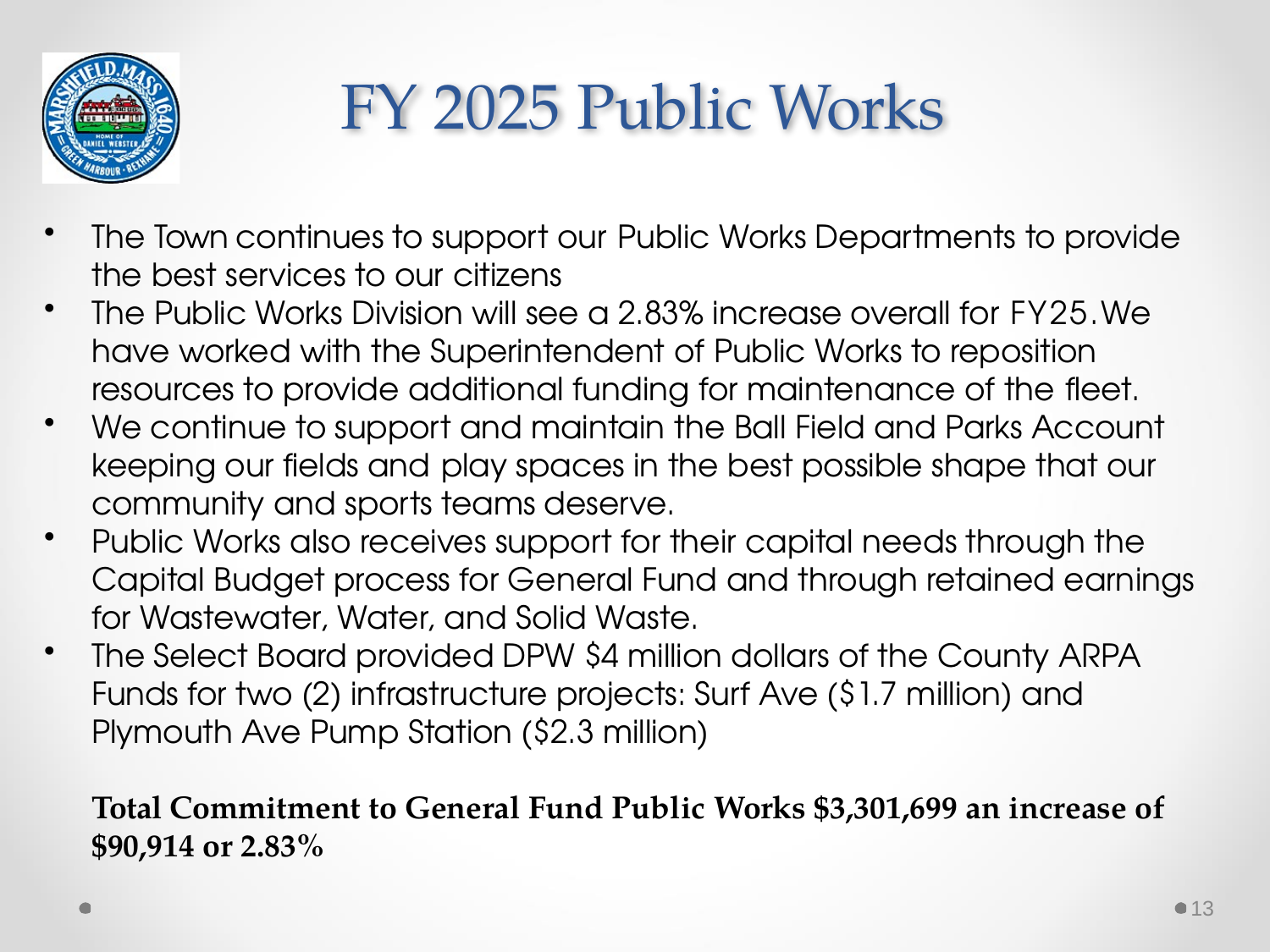

# FY 2025 Public Works
The Town continues to support our Public Works Departments to provide the best services to our citizens
The Public Works Division will see a 2.83% increase overall for FY25.We have worked with the Superintendent of Public Works to reposition resources to provide additional funding for maintenance of the fleet.
We continue to support and maintain the Ball Field and Parks Account keeping our fields and play spaces in the best possible shape that our community and sports teams deserve.
Public Works also receives support for their capital needs through the Capital Budget process for General Fund and through retained earnings for Wastewater, Water, and Solid Waste.
The Select Board provided DPW $4 million dollars of the County ARPA Funds for two (2) infrastructure projects: Surf Ave ($1.7 million) and Plymouth Ave Pump Station ($2.3 million)

Total Commitment to General Fund Public Works $3,301,699 an increase of $90,914 or 2.83%

13